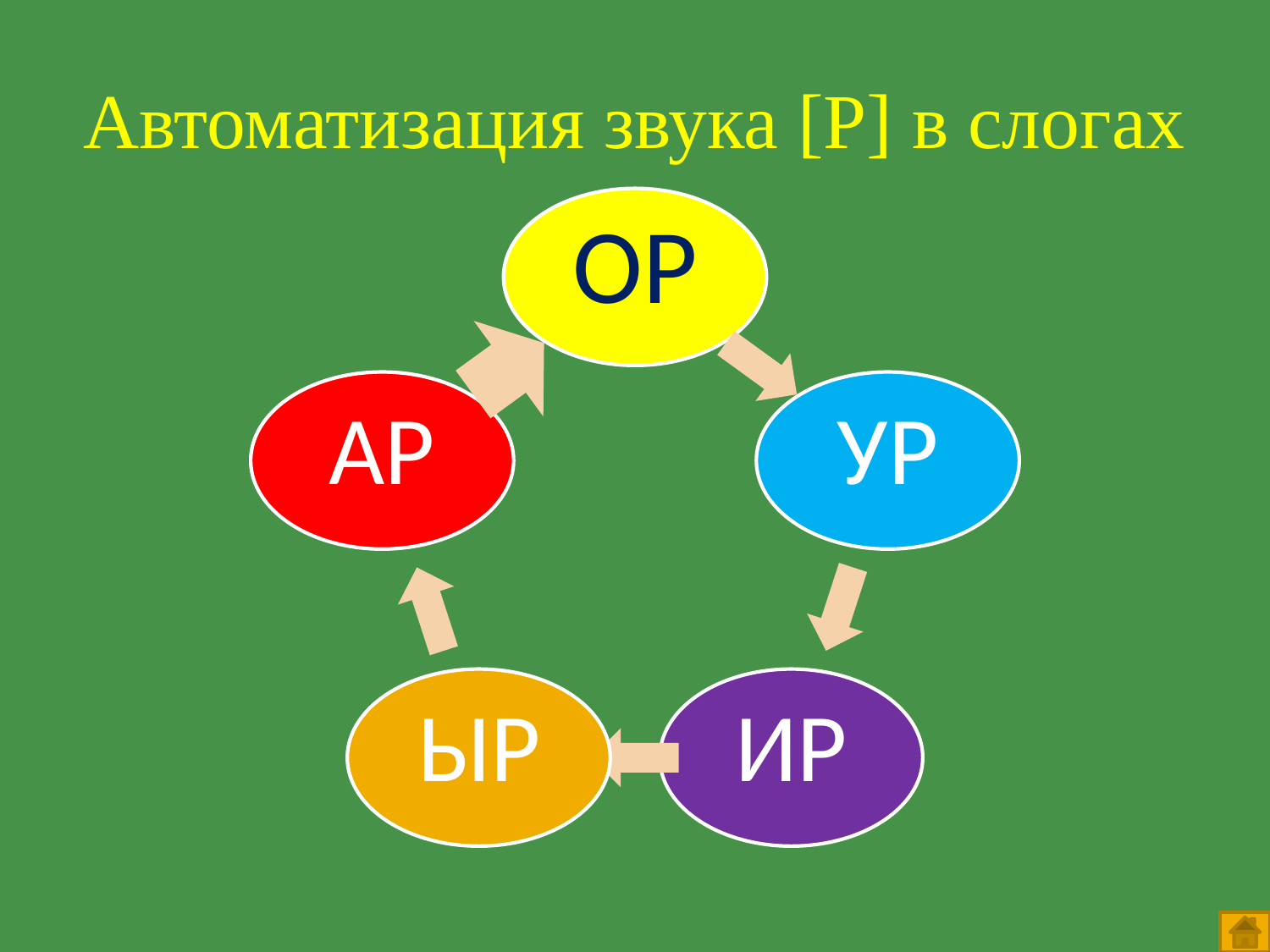

# Автоматизация звука [Р] в слогах
ОР
УР
ИР
ЫР
АР